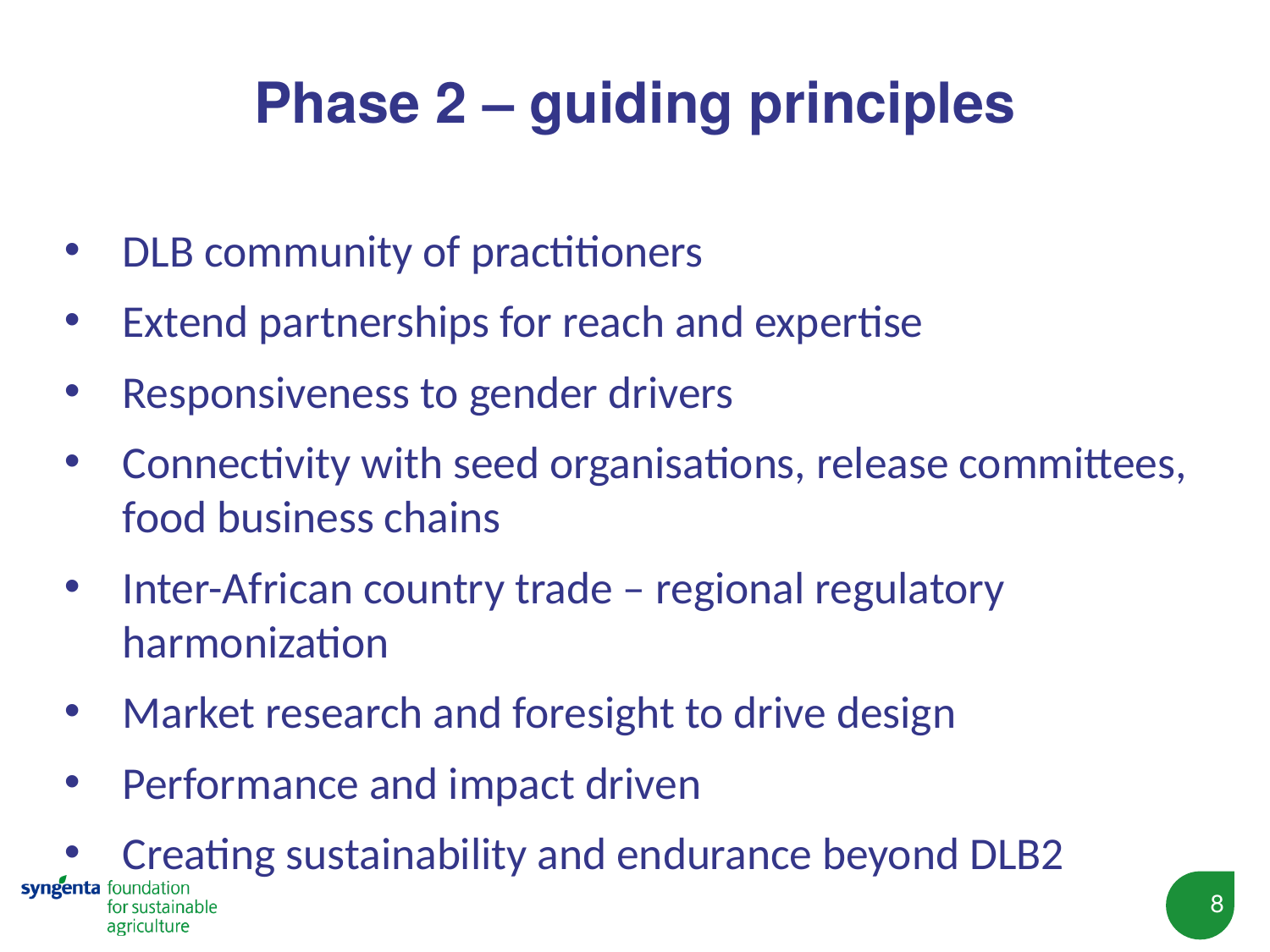

# Phase 2 – guiding principles
DLB community of practitioners
Extend partnerships for reach and expertise
Responsiveness to gender drivers
Connectivity with seed organisations, release committees, food business chains
Inter-African country trade – regional regulatory harmonization
Market research and foresight to drive design
Performance and impact driven
Creating sustainability and endurance beyond DLB2